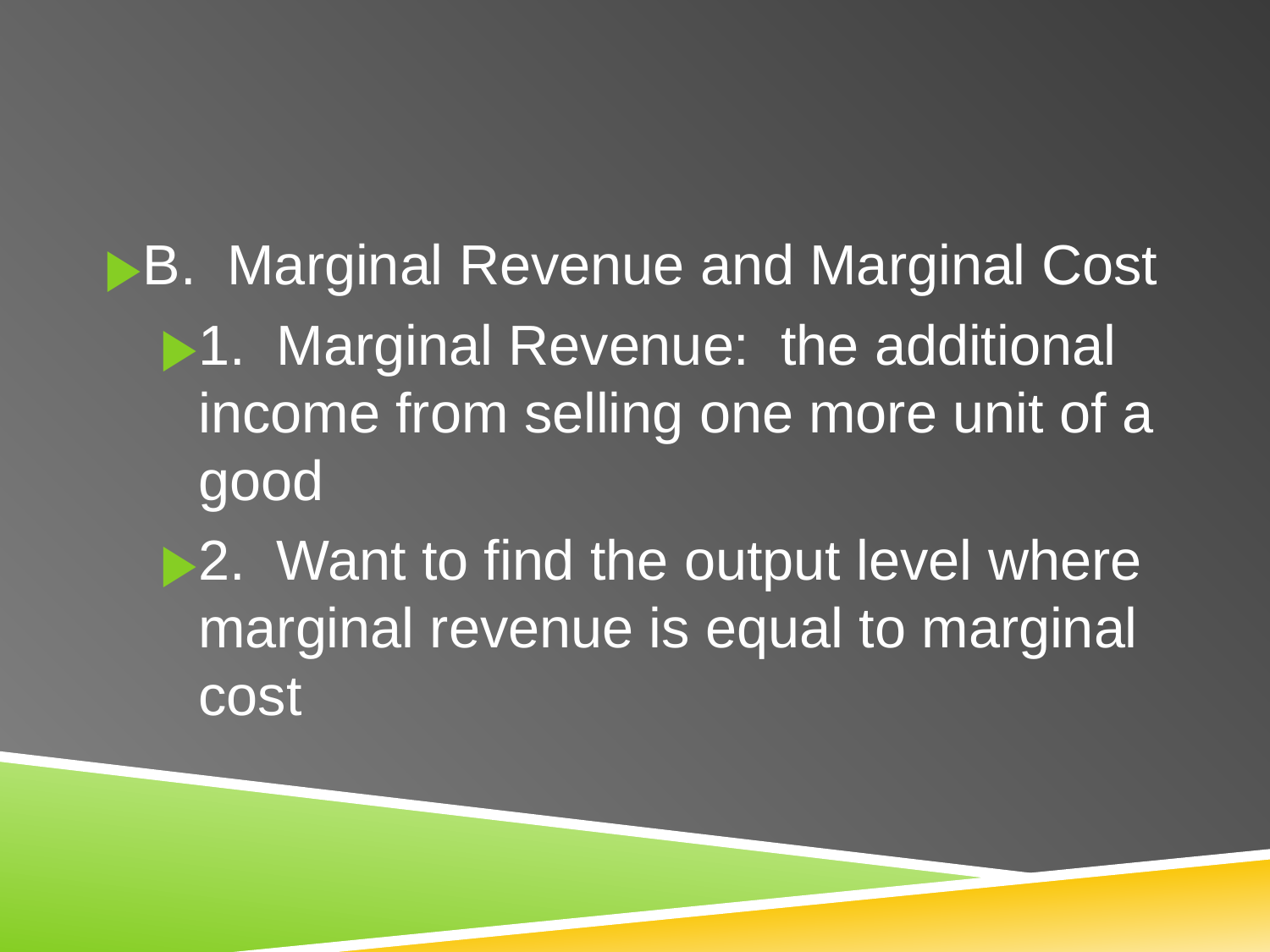

#
B.  Marginal Revenue and Marginal Cost
1.  Marginal Revenue:  the additional income from selling one more unit of a good
2.  Want to find the output level where marginal revenue is equal to marginal cost